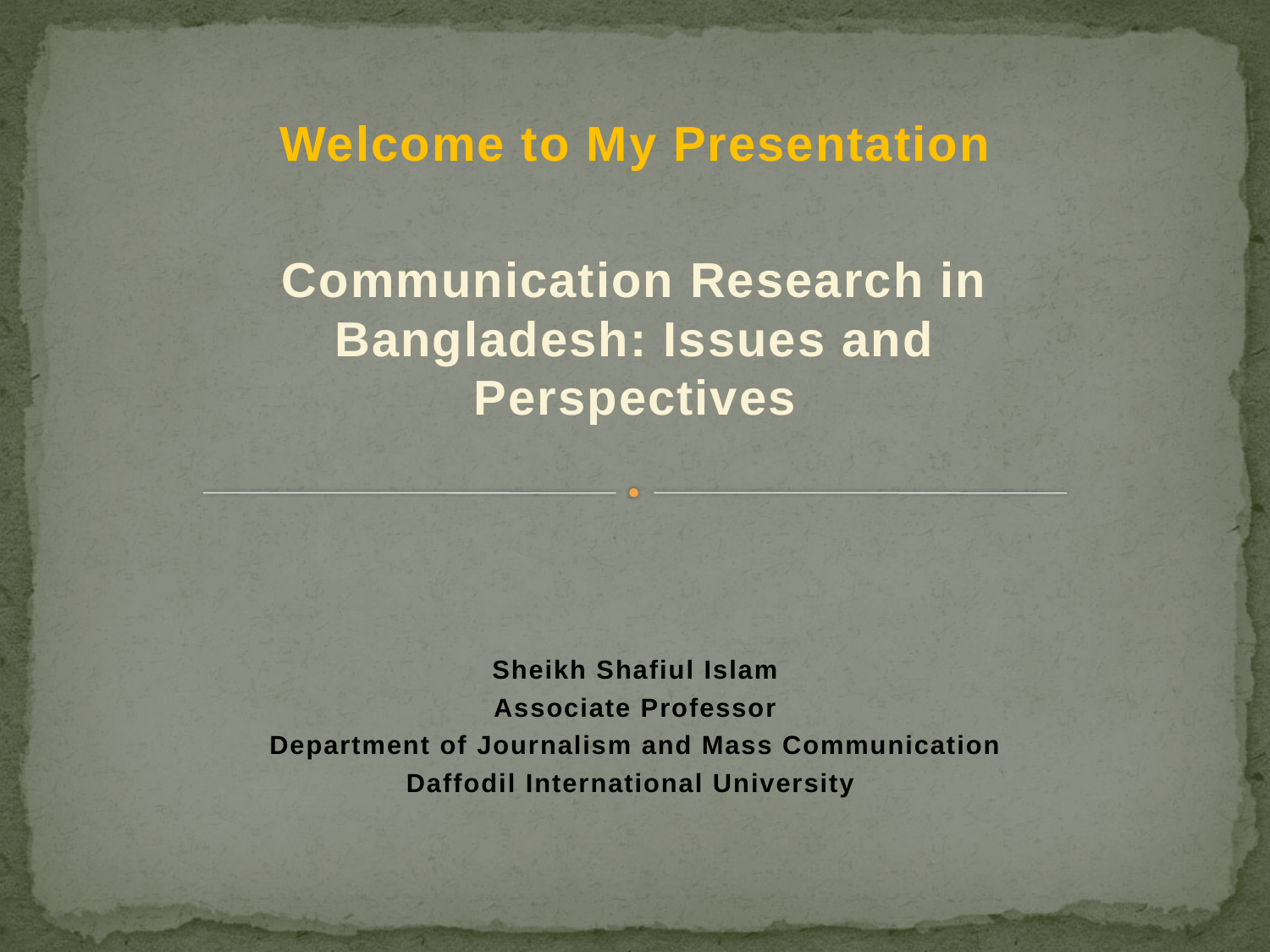

Welcome to My Presentation

Communication Research in Bangladesh: Issues and Perspectives

Sheikh Shafiul Islam
Associate Professor
Department of Journalism and Mass Communication
Daffodil International University